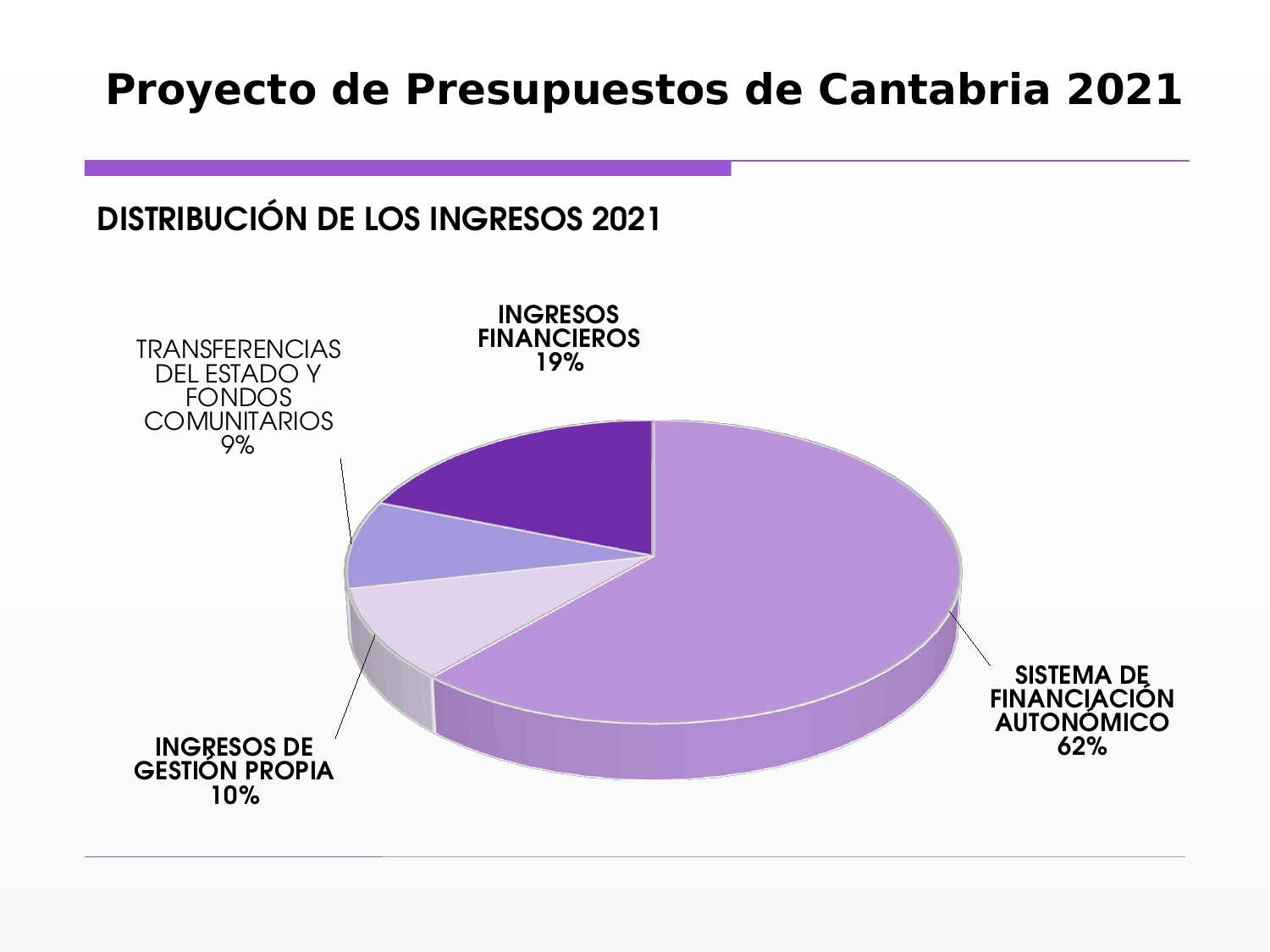

Proyecto de Presupuestos de Cantabria 2021

DISTRIBUCIÓN DE LOS INGRESOS 2021

[unsupported chart]